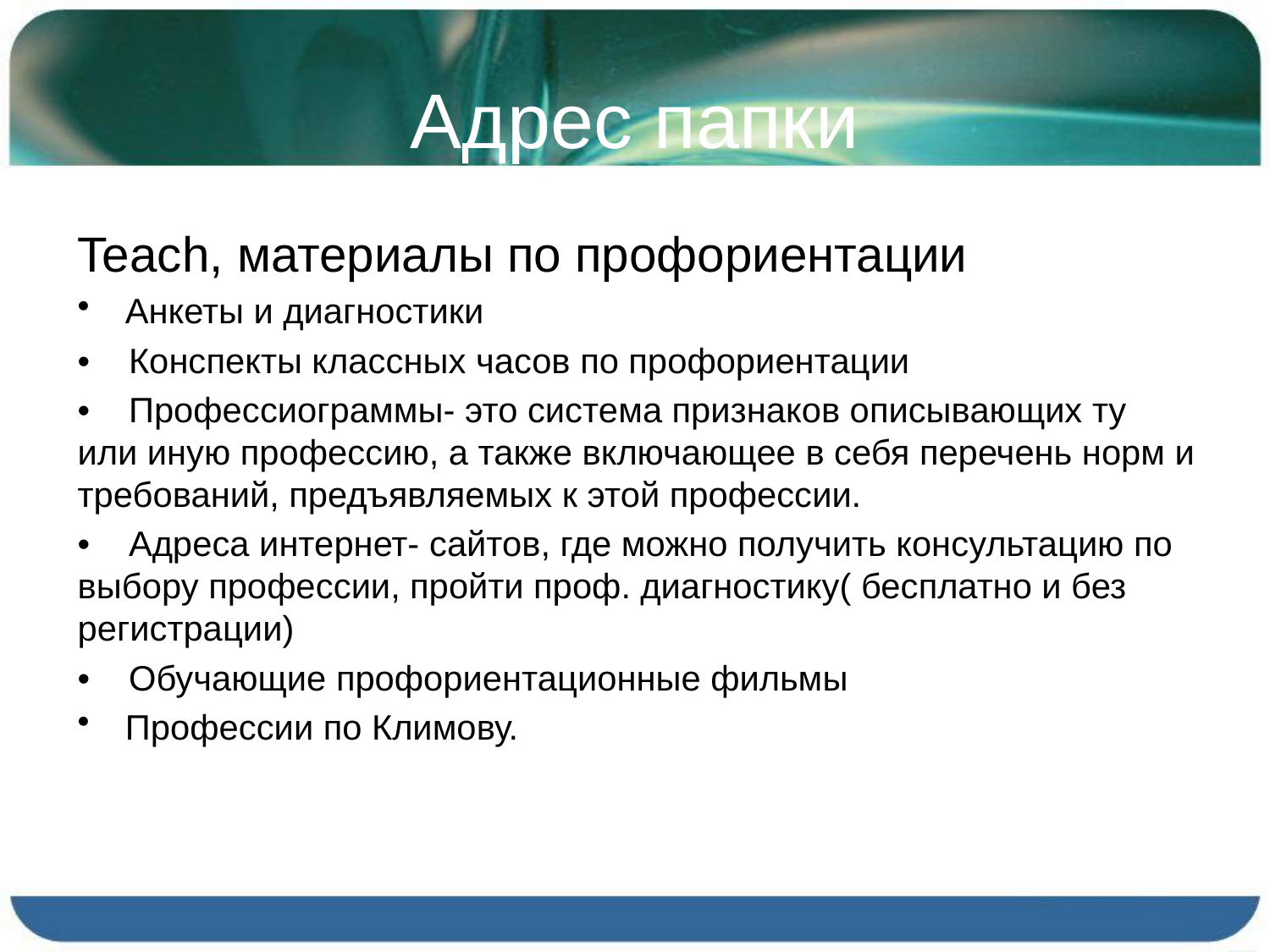

# Адрес папки
Teach, материалы по профориентации
Анкеты и диагностики
•    Конспекты классных часов по профориентации
•    Профессиограммы- это система признаков описывающих ту или иную профессию, а также включающее в себя перечень норм и требований, предъявляемых к этой профессии.
•    Адреса интернет- сайтов, где можно получить консультацию по выбору профессии, пройти проф. диагностику( бесплатно и без регистрации)
•    Обучающие профориентационные фильмы
Профессии по Климову.